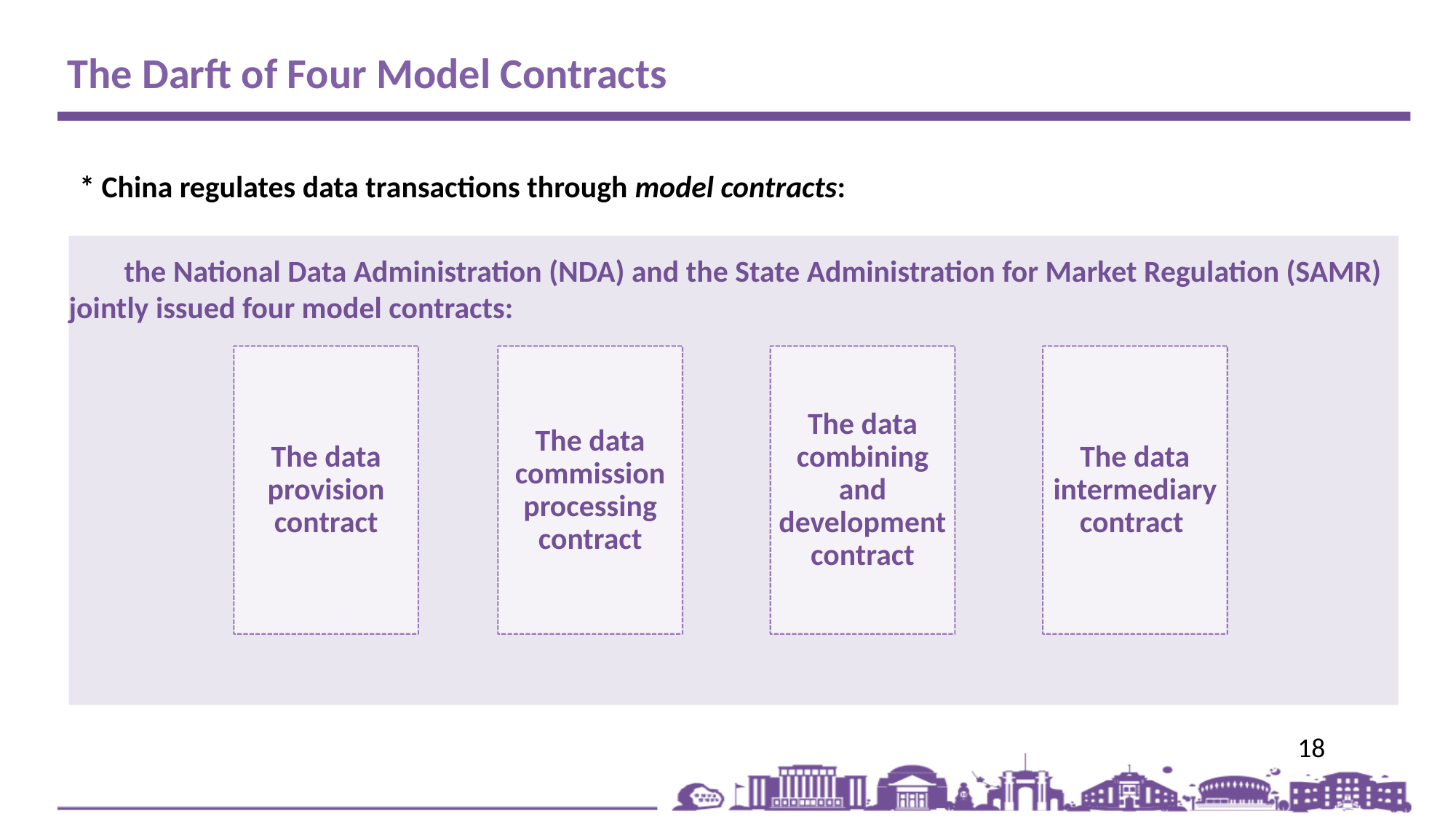

The Darft of Four Model Contracts
* China regulates data transactions through model contracts:
        the National Data Administration (NDA) and the State Administration for Market Regulation (SAMR) jointly issued four model contracts:

The data provision contract
The data commission processing contract
The data combining and development contract
The data intermediary contract
18